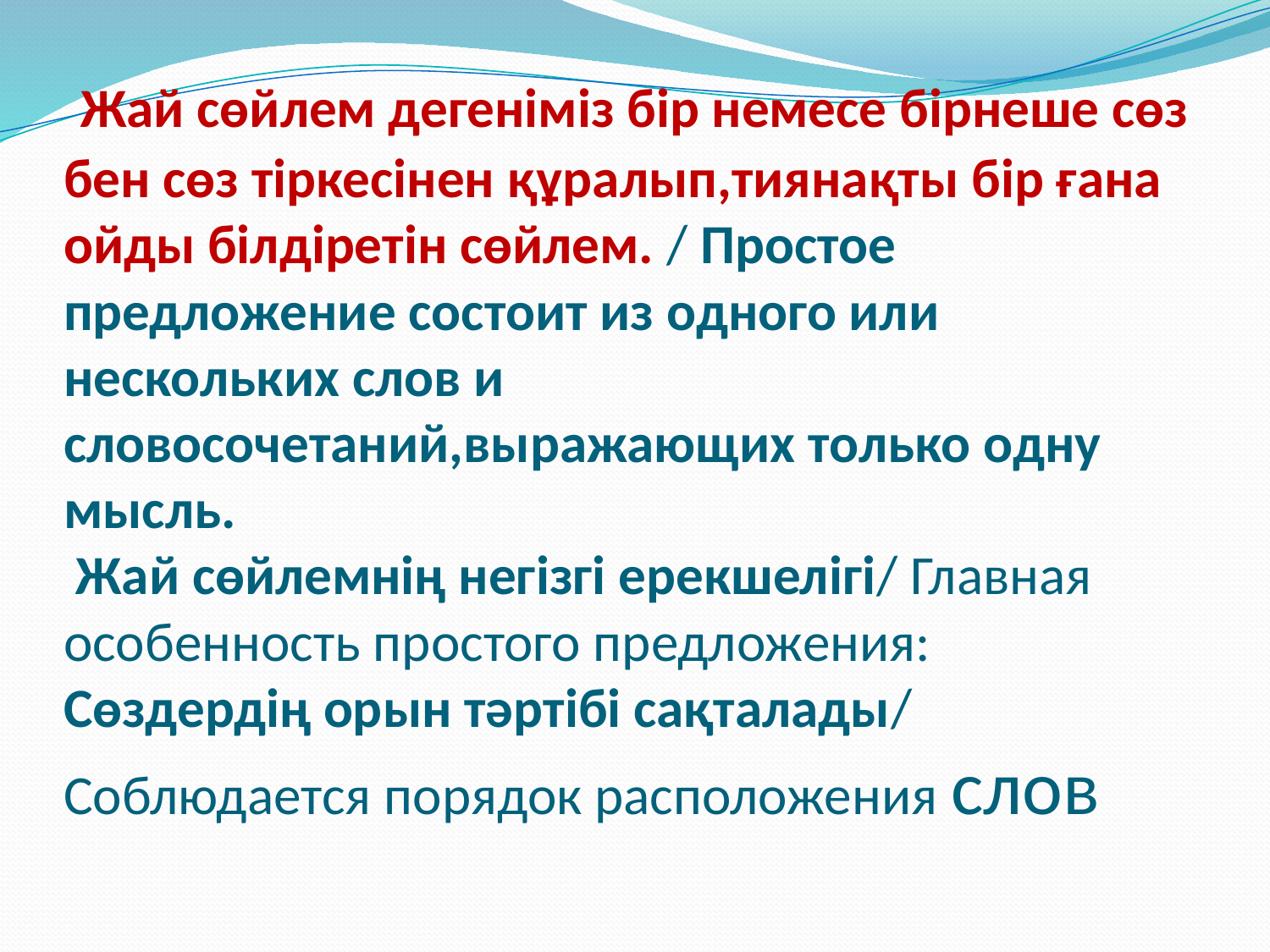

# Жай сөйлем дегеніміз бір немесе бірнеше сөз бен сөз тіркесінен құралып,тиянақты бір ғана ойды білдіретін сөйлем. / Простое предложение состоит из одного или нескольких слов и словосочетаний,выражающих только одну мысль. Жай сөйлемнің негізгі ерекшелігі/ Главная особенность простого предложения: Сөздердің орын тәртібі сақталады/ Соблюдается порядок расположения слов